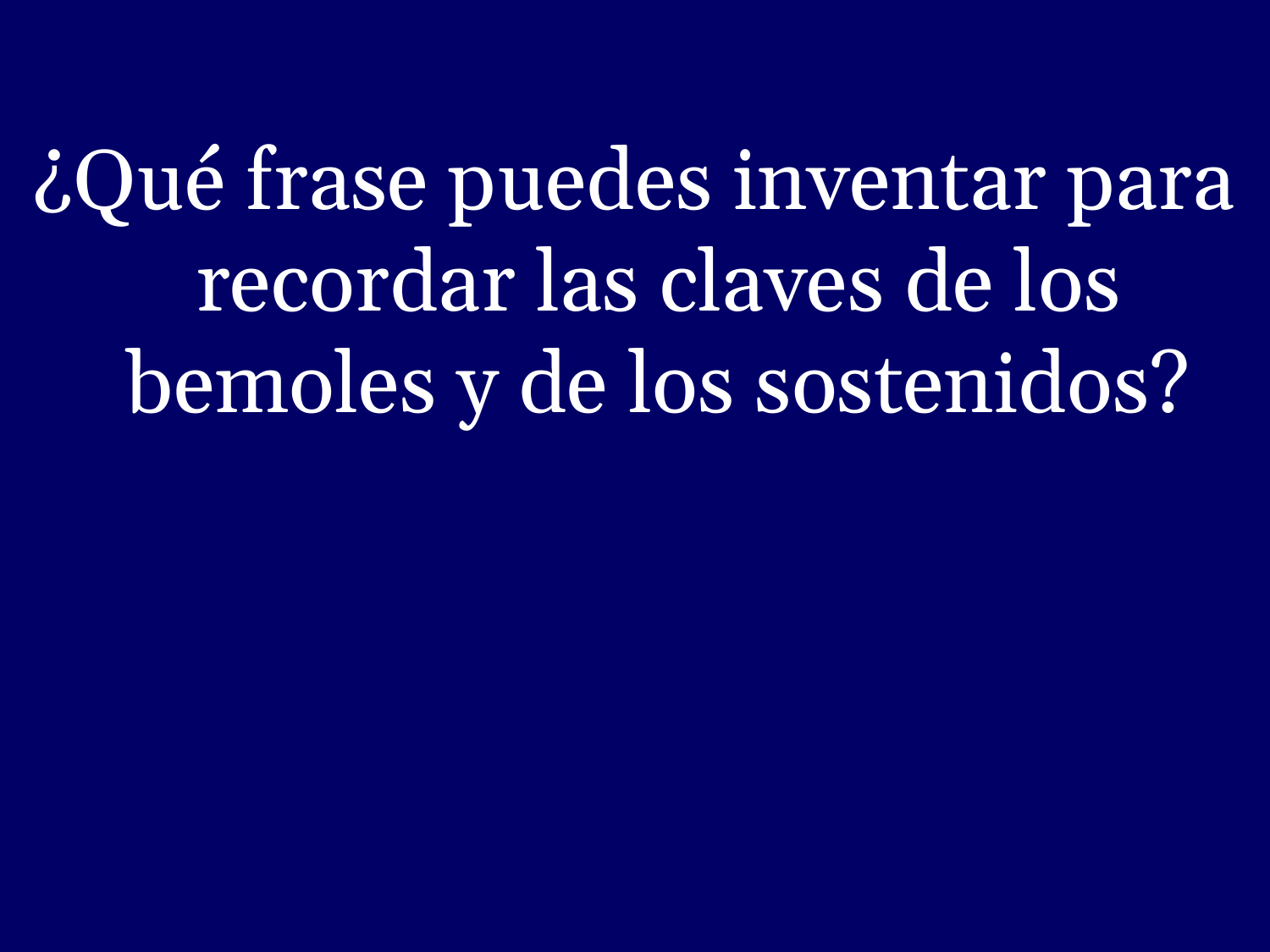

¿Qué frase puedes inventar para recordar las claves de los bemoles y de los sostenidos?
# -